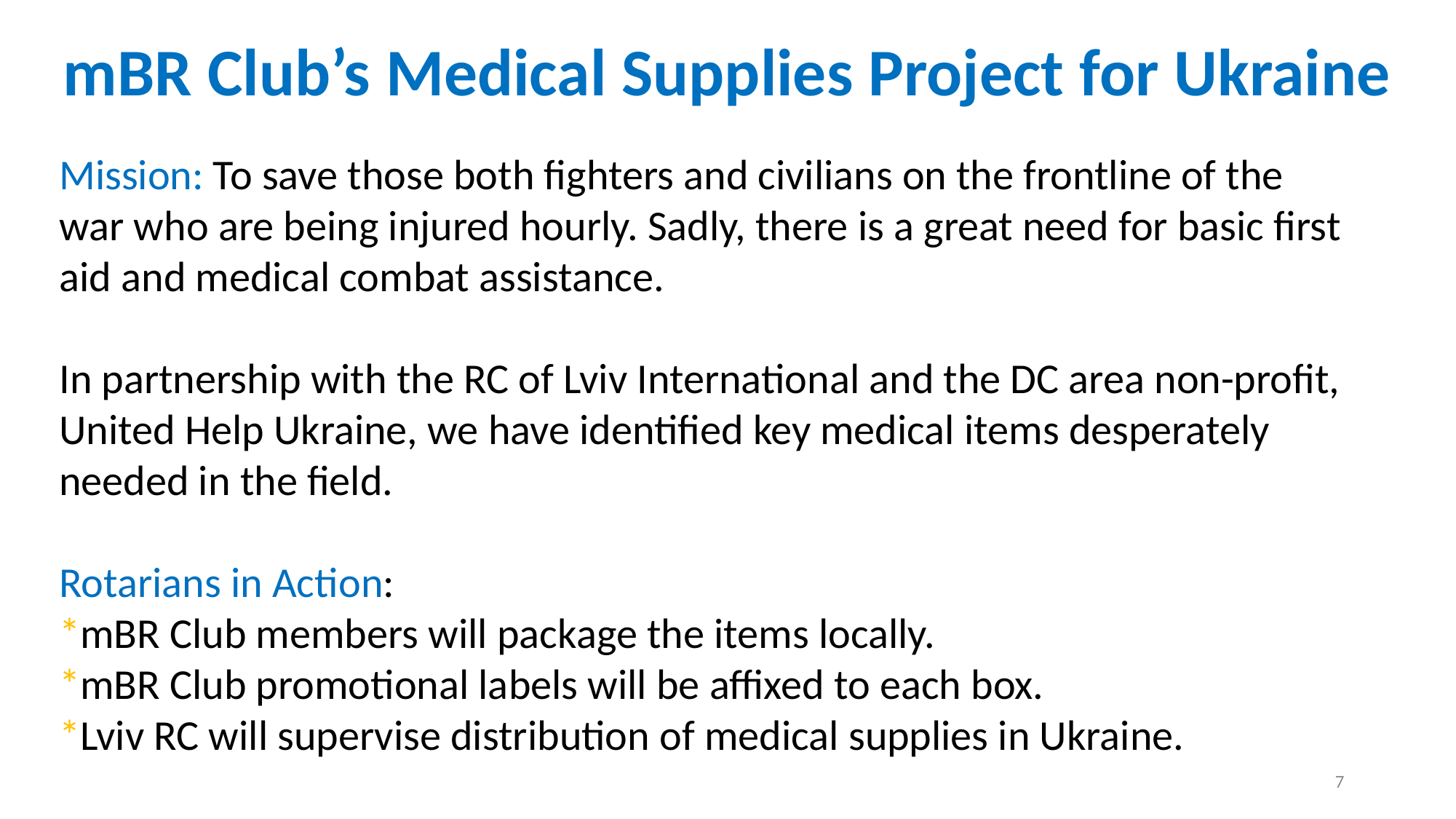

mBR Club’s Medical Supplies Project for Ukraine
Mission: To save those both fighters and civilians on the frontline of the war who are being injured hourly. Sadly, there is a great need for basic first aid and medical combat assistance.

In partnership with the RC of Lviv International and the DC area non-profit, United Help Ukraine, we have identified key medical items desperately needed in the field.

Rotarians in Action:
*mBR Club members will package the items locally.
*mBR Club promotional labels will be affixed to each box.
*Lviv RC will supervise distribution of medical supplies in Ukraine.

7